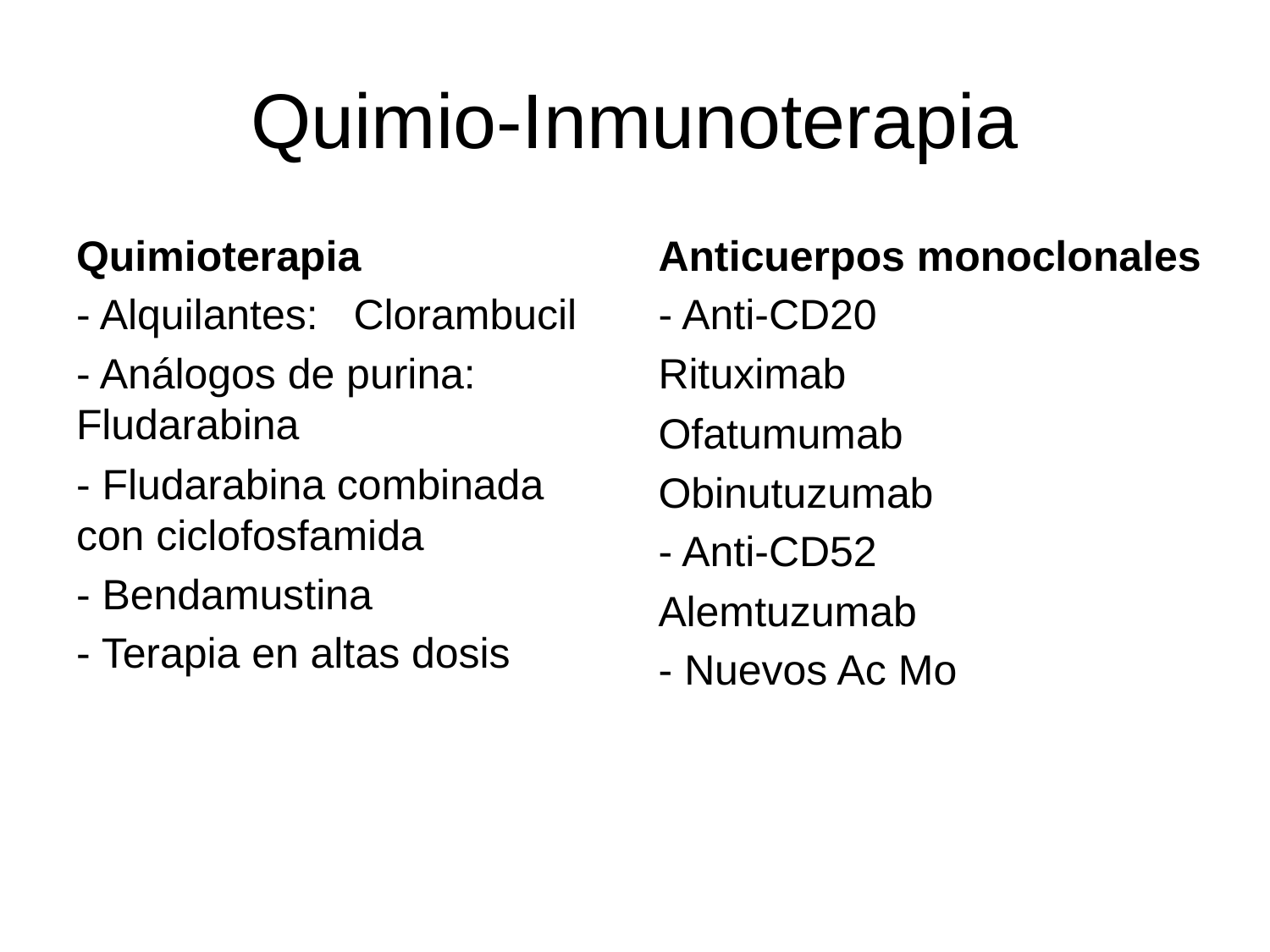

Quimio-Inmunoterapia
Quimioterapia
- Alquilantes:   Clorambucil
- Análogos de purina: Fludarabina
- Fludarabina combinada con ciclofosfamida
- Bendamustina
- Terapia en altas dosis
Anticuerpos monoclonales
- Anti-CD20
Rituximab
Ofatumumab
Obinutuzumab
- Anti-CD52
Alemtuzumab
- Nuevos Ac Mo